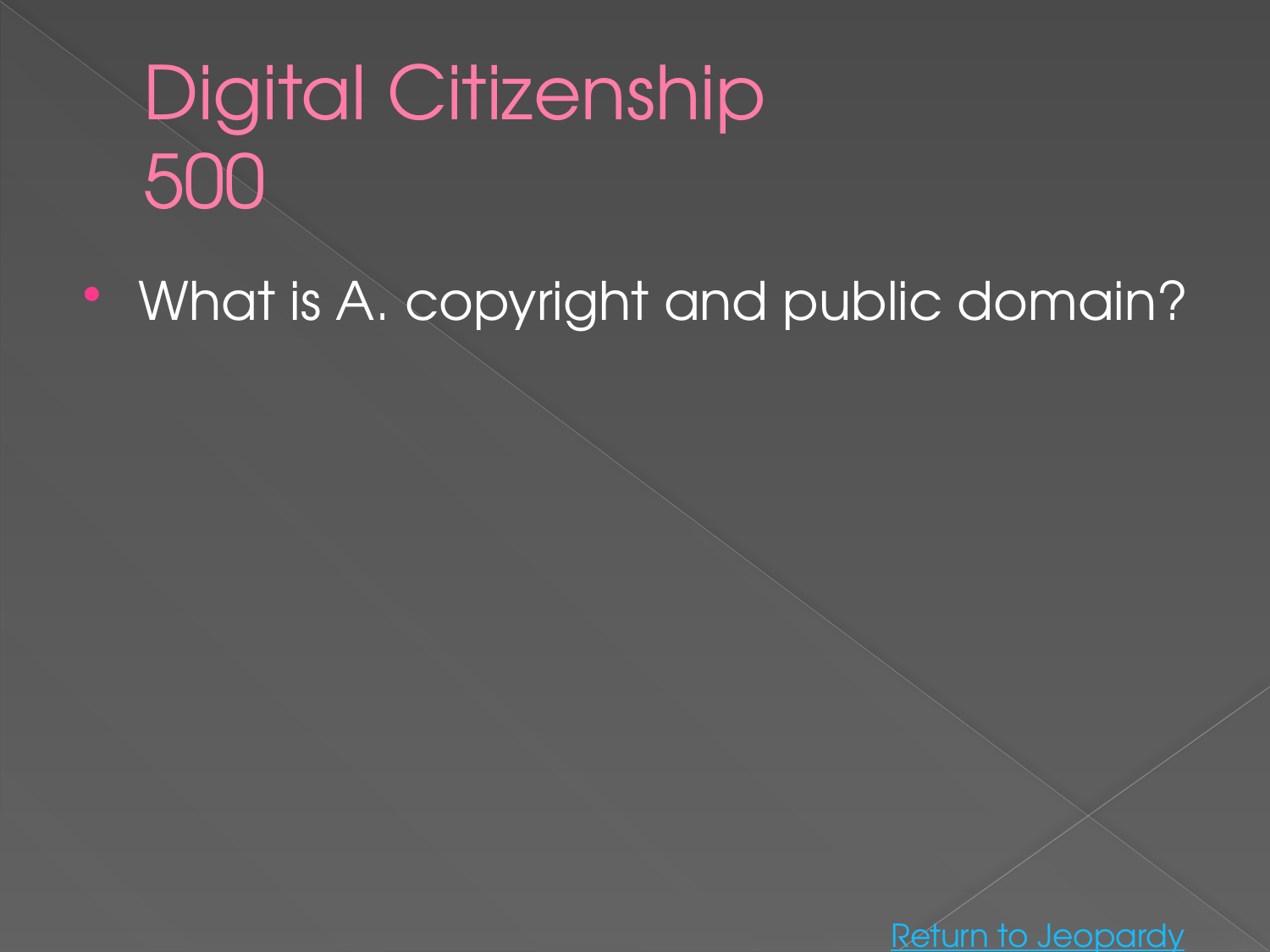

# Digital Citizenship 500
What is A. copyright and public domain?
Return to Jeopardy